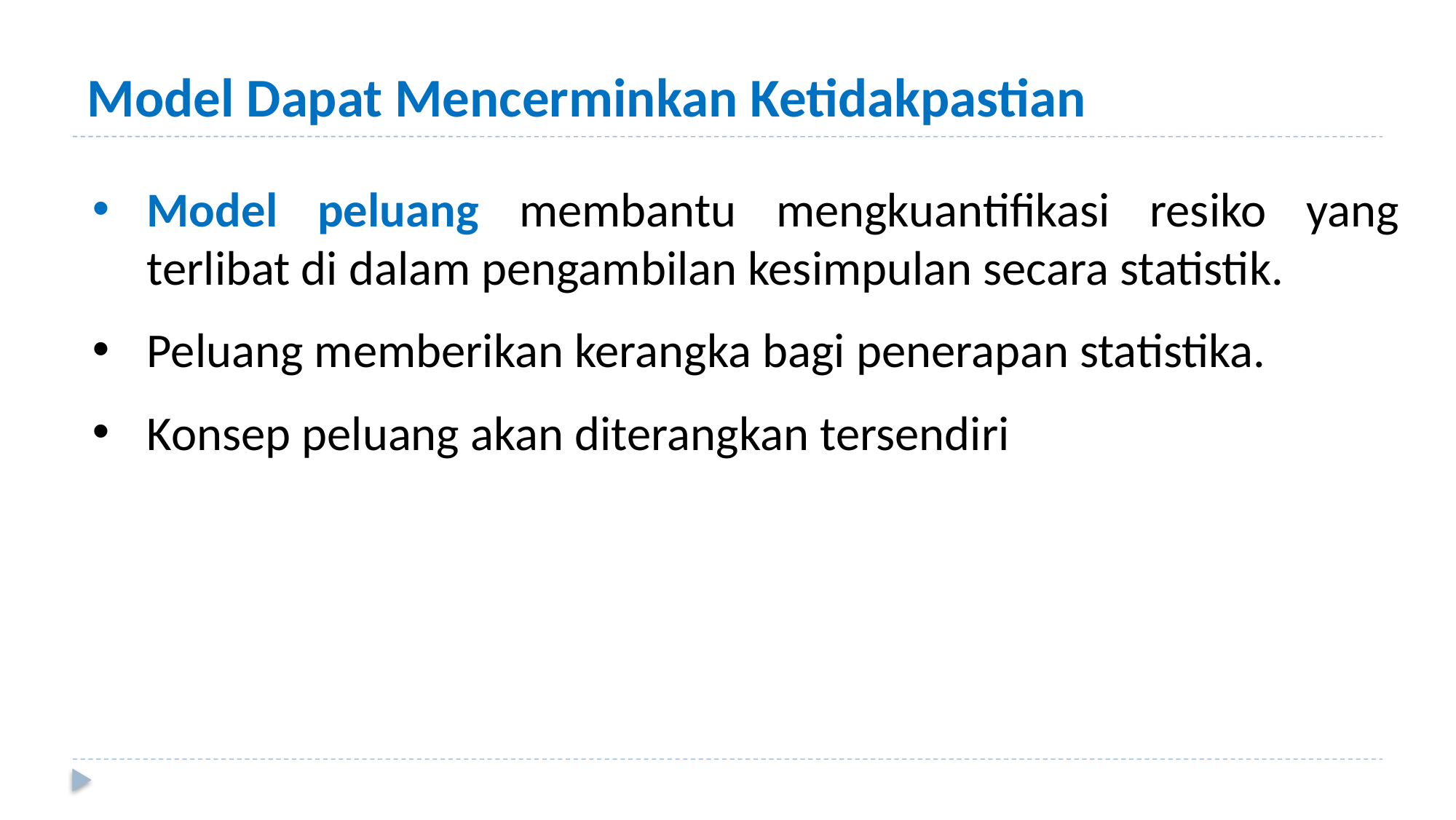

# Model Dapat Mencerminkan Ketidakpastian
Model peluang membantu mengkuantifikasi resiko yang terlibat di dalam pengambilan kesimpulan secara statistik.
Peluang memberikan kerangka bagi penerapan statistika.
Konsep peluang akan diterangkan tersendiri